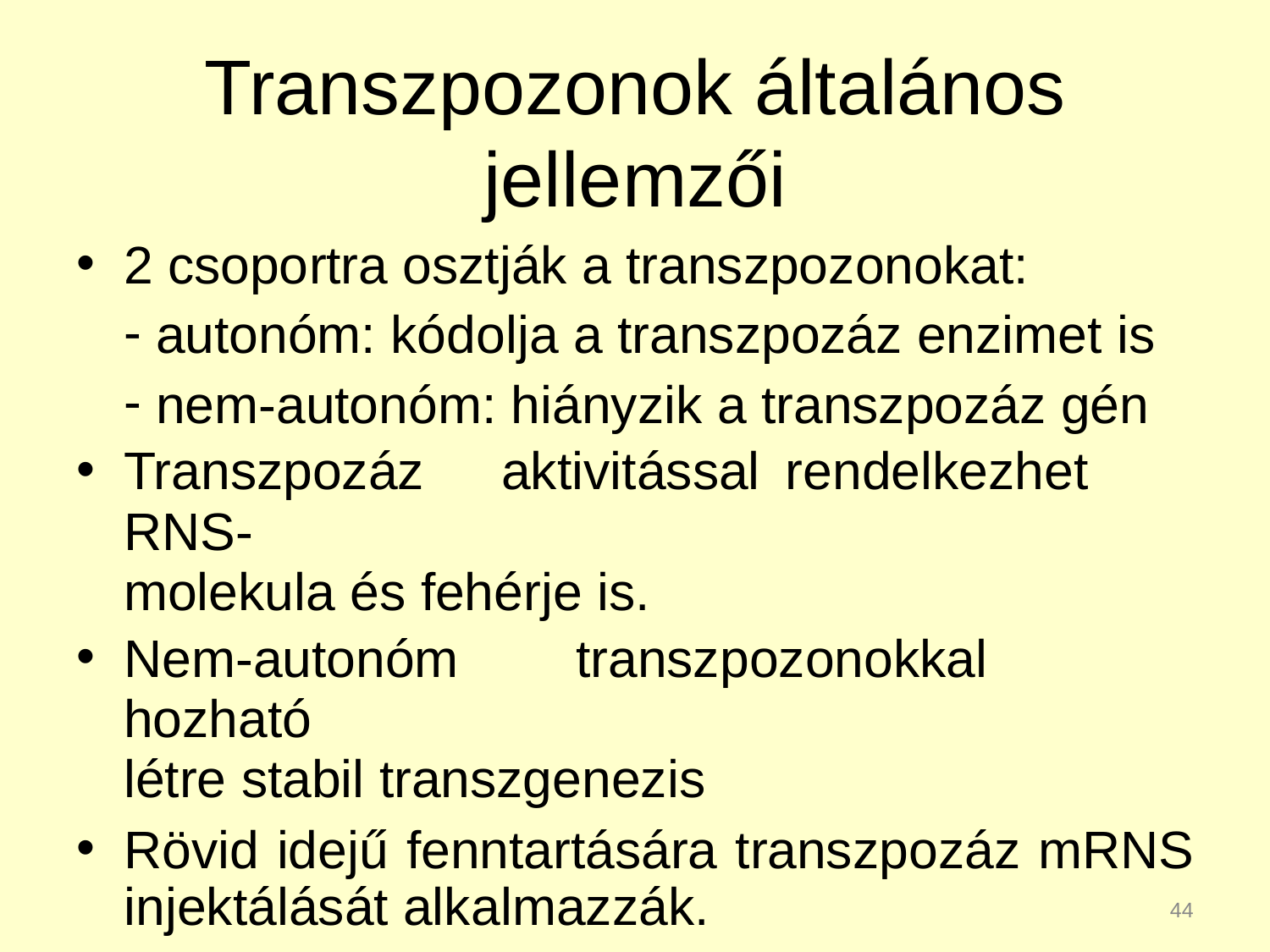

Transzpozonok általános
jellemzői
2 csoportra osztják a transzpozonokat:
autonóm: kódolja a transzpozáz enzimet is
nem-autonóm: hiányzik a transzpozáz gén
Transzpozáz	aktivitással	rendelkezhet	RNS-
molekula és fehérje is.
Nem-autonóm	transzpozonokkal	hozható
létre stabil transzgenezis
Rövid idejű fenntartására transzpozáz mRNS injektálását alkalmazzák.
44